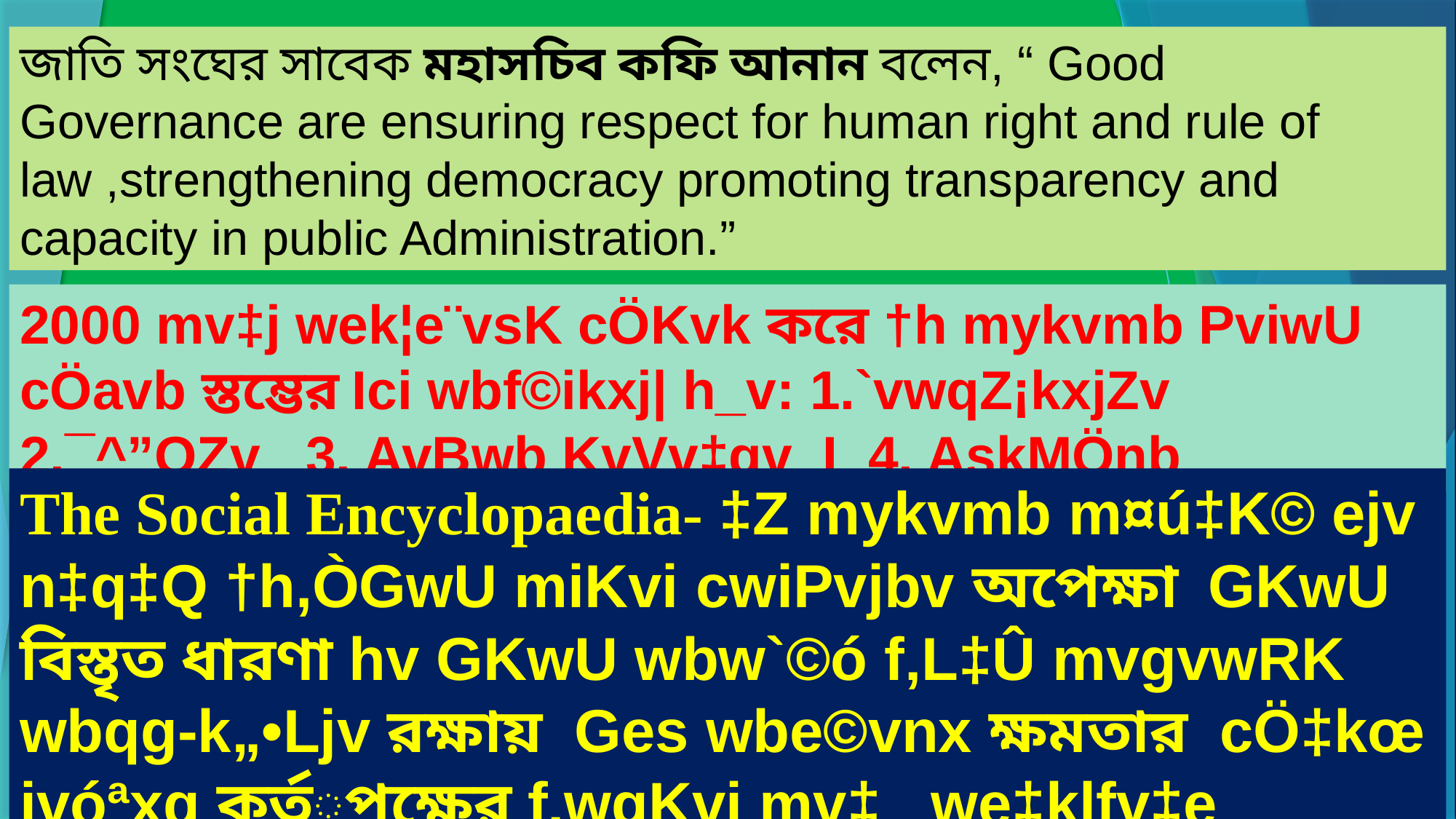

জাতি সংঘের সাবেক মহাসচিব কফি আনান বলেন, “ Good Governance are ensuring respect for human right and rule of law ,strengthening democracy promoting transparency and capacity in public Administration.”
2000 mv‡j wek¦e¨vsK cÖKvk করে †h mykvmb PviwU cÖavb স্তম্ভের Ici wbf©ikxj| h_v: 1.`vwqZ¡kxjZv   2.¯^”QZv   3. AvBwb KvVv‡gv  I  4. AskMÖnb
The Social Encyclopaedia- ‡Z mykvmb m¤ú‡K© ejv n‡q‡Q †h,ÒGwU miKvi cwiPvjbv অপেক্ষা  GKwU বিস্তৃত ধারণা hv GKwU wbw`©ó f‚L‡Û mvgvwRK wbqg-k„•Ljv রক্ষায়  Ges wbe©vnx ক্ষমতার  cÖ‡kœ ivóªxq কর্তৃপক্ষের f‚wgKvi mv‡_ we‡klfv‡e m¤úwK©Z । Ó